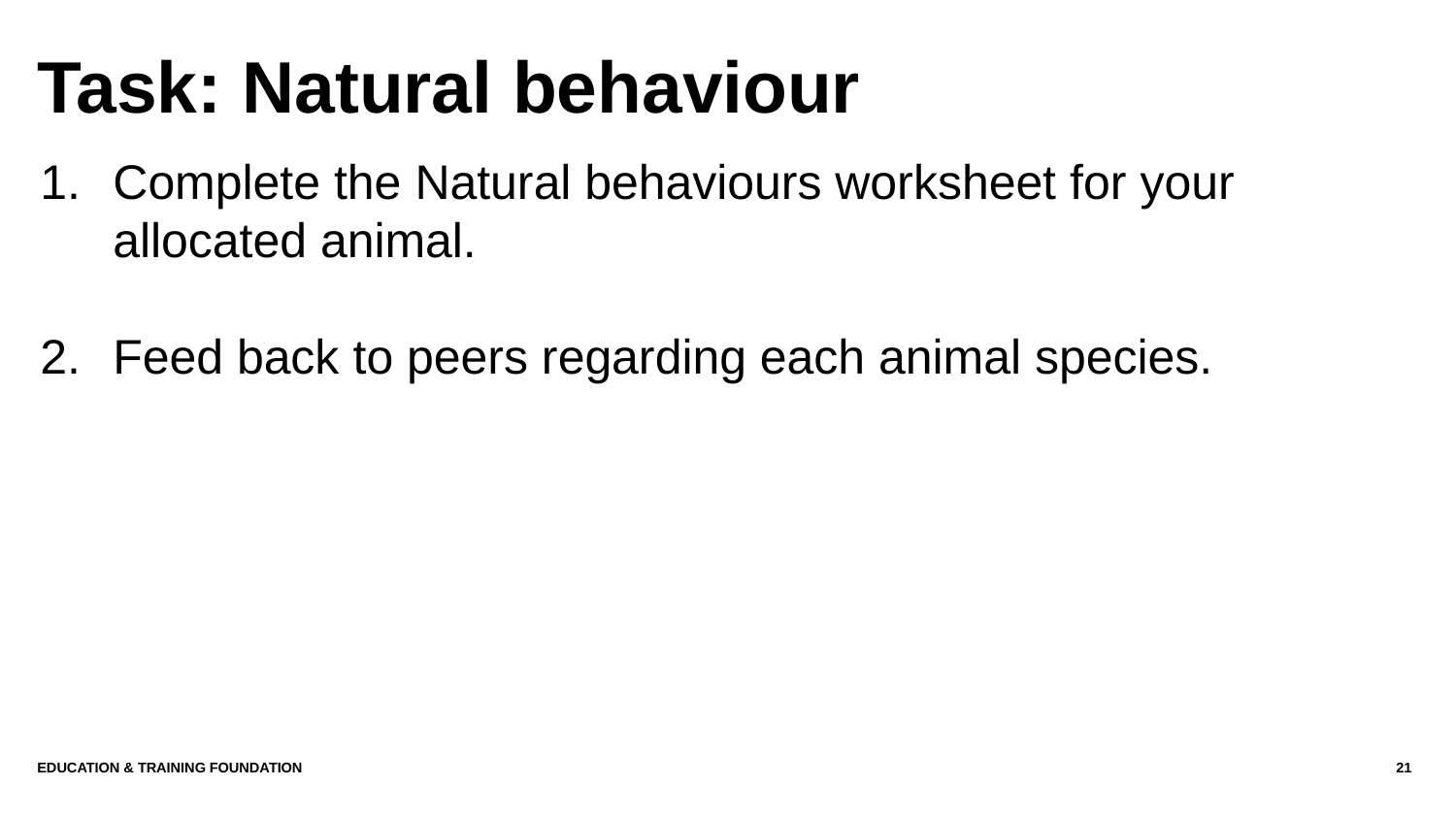

# Task: Natural behaviour
Complete the Natural behaviours worksheet for your allocated animal.​

Feed back to peers regarding each animal species.
21
Education & Training Foundation